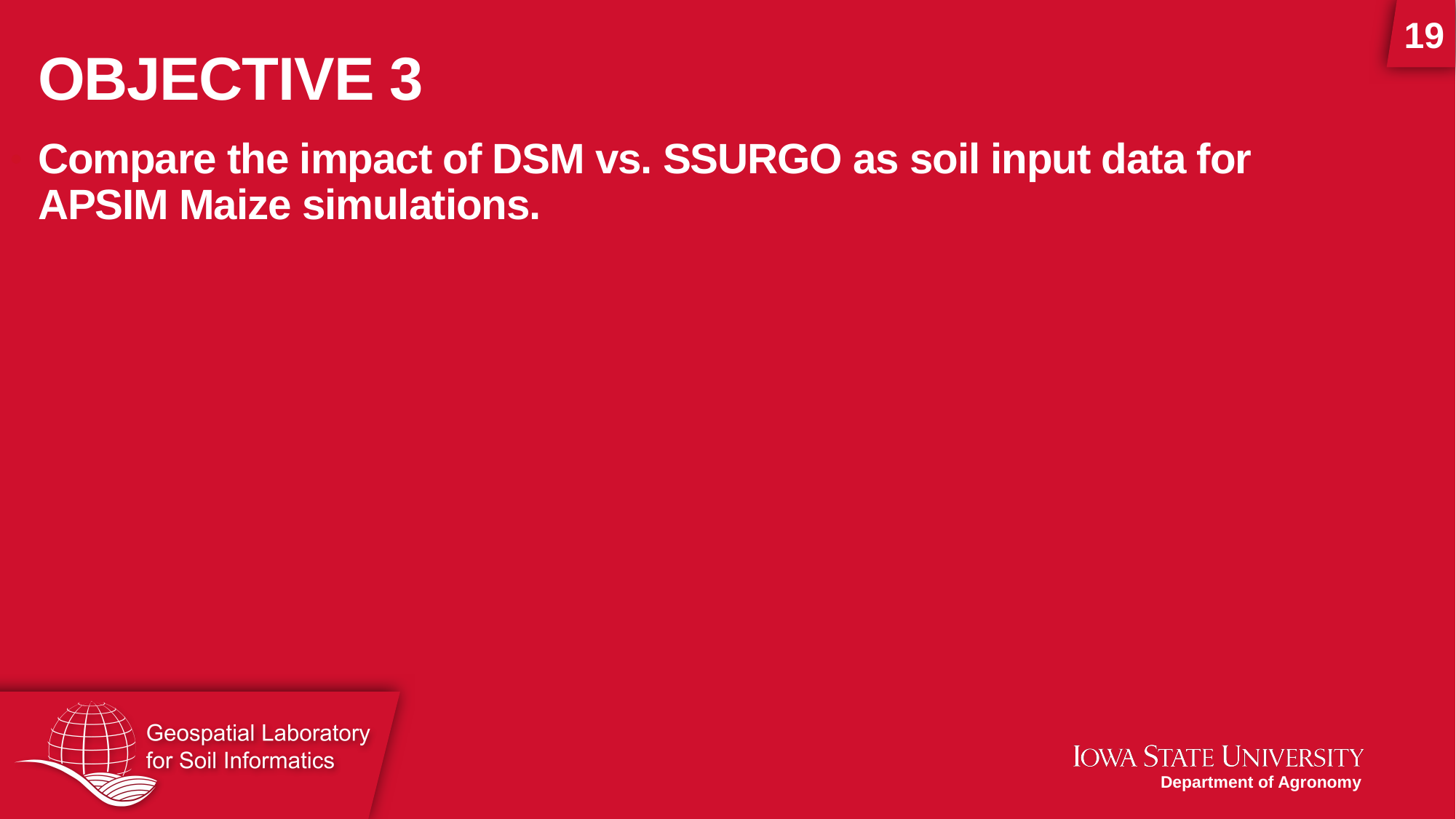

Objective 3
Compare the impact of DSM vs. SSURGO as soil input data for APSIM Maize simulations.